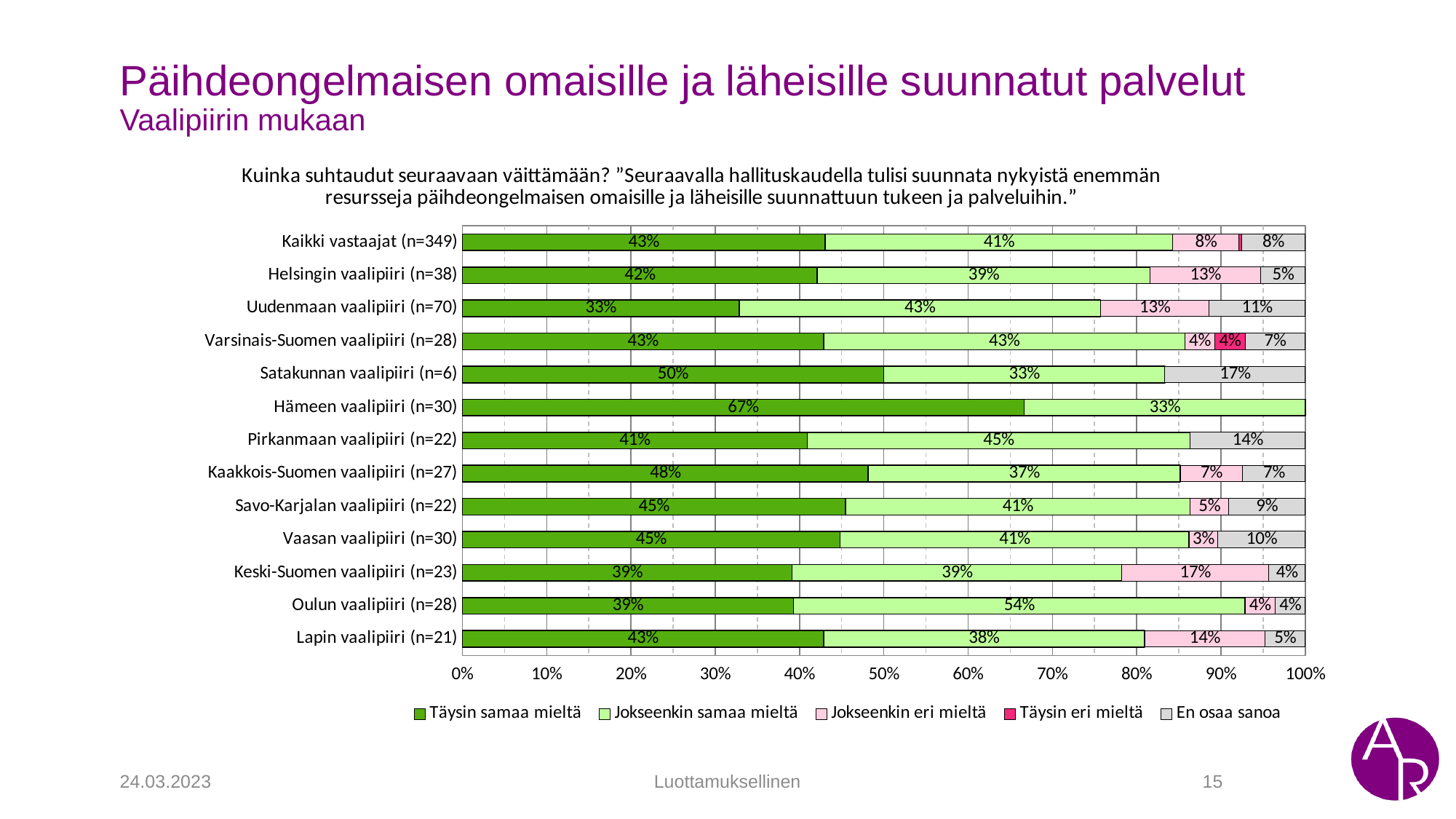

# Päihdeongelmaisen omaisille ja läheisille suunnatut palvelut Vaalipiirin mukaan

### Chart: Kuinka suhtaudut seuraavaan väittämään? ”Seuraavalla hallituskaudella tulisi suunnata nykyistä enemmän resursseja päihdeongelmaisen omaisille ja läheisille suunnattuun tukeen ja palveluihin.”

| Category | Täysin samaa mieltä | Jokseenkin samaa mieltä | Jokseenkin eri mieltä | Täysin eri mieltä | En osaa sanoa |
|---|---|---|---|---|---|
| Kaikki vastaajat (n=349) | 0.4302325581395349 | 0.4127906976744186 | 0.07848837209302326 | 0.0029069767441860465 | 0.07558139534883722 |
| Helsingin vaalipiiri (n=38) | 0.42105263157894735 | 0.3947368421052632 | 0.13157894736842105 | 0.0 | 0.05263157894736842 |
| Uudenmaan vaalipiiri (n=70) | 0.32857142857142857 | 0.4285714285714286 | 0.1285714285714286 | 0.0 | 0.1142857142857143 |
| Varsinais-Suomen vaalipiiri (n=28) | 0.4285714285714286 | 0.4285714285714286 | 0.03571428571428572 | 0.03571428571428572 | 0.07142857142857144 |
| Satakunnan vaalipiiri (n=6) | 0.5 | 0.33333333333333337 | 0.0 | 0.0 | 0.16666666666666669 |
| Hämeen vaalipiiri (n=30) | 0.6666666666666667 | 0.33333333333333337 | 0.0 | 0.0 | 0.0 |
| Pirkanmaan vaalipiiri (n=22) | 0.4090909090909091 | 0.4545454545454546 | 0.0 | 0.0 | 0.13636363636363635 |
| Kaakkois-Suomen vaalipiiri (n=27) | 0.48148148148148145 | 0.3703703703703704 | 0.07407407407407408 | 0.0 | 0.07407407407407408 |
| Savo-Karjalan vaalipiiri (n=22) | 0.4545454545454546 | 0.4090909090909091 | 0.045454545454545456 | 0.0 | 0.09090909090909091 |
| Vaasan vaalipiiri (n=30) | 0.4482758620689655 | 0.41379310344827586 | 0.034482758620689655 | 0.0 | 0.10344827586206896 |
| Keski-Suomen vaalipiiri (n=23) | 0.391304347826087 | 0.391304347826087 | 0.1739130434782609 | 0.0 | 0.04347826086956522 |
| Oulun vaalipiiri (n=28) | 0.39285714285714285 | 0.5357142857142858 | 0.03571428571428572 | 0.0 | 0.03571428571428572 |
| Lapin vaalipiiri (n=21) | 0.4285714285714286 | 0.380952380952381 | 0.14285714285714288 | 0.0 | 0.047619047619047616 |
24.03.2023
Luottamuksellinen
15